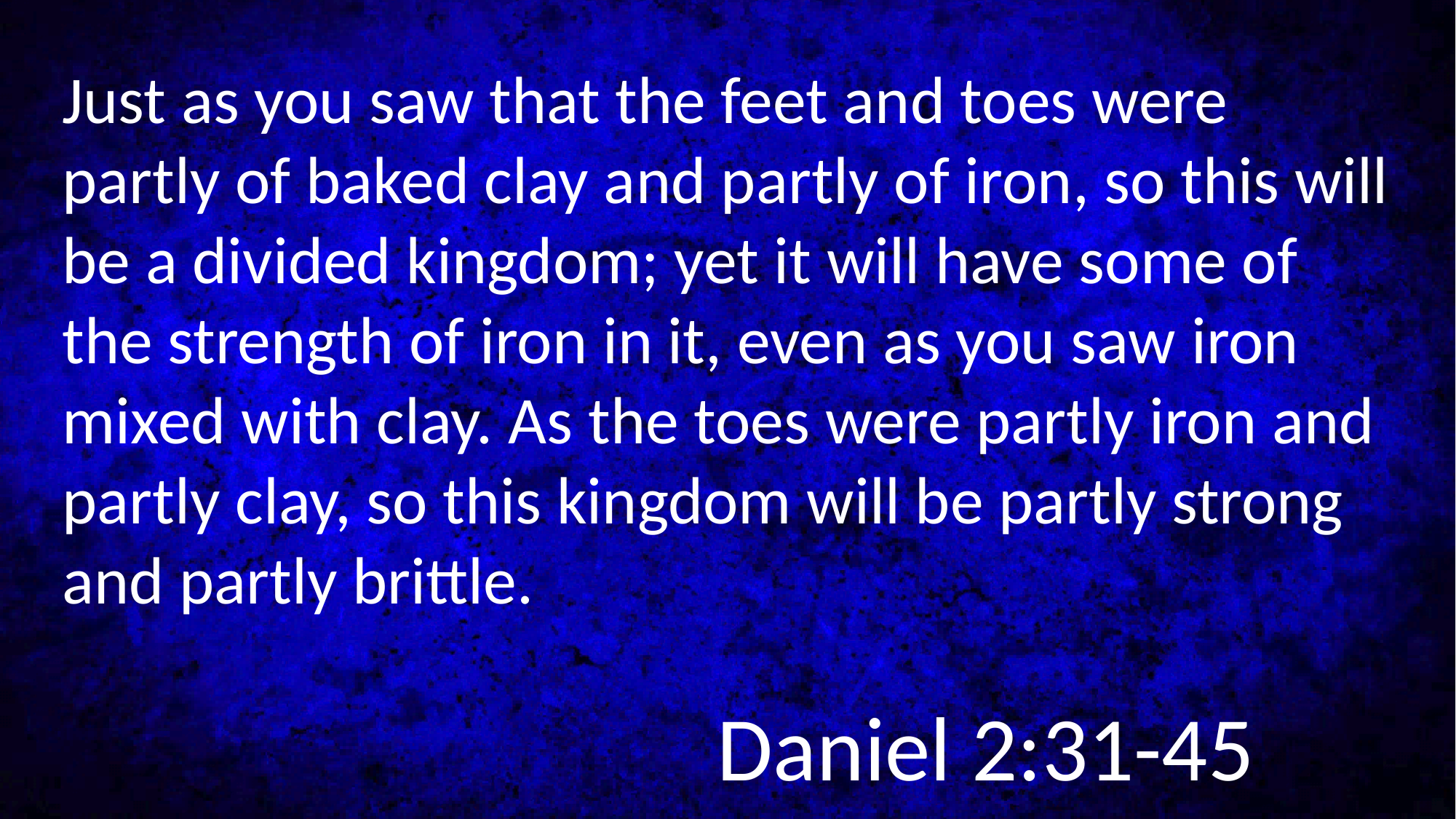

Just as you saw that the feet and toes were partly of baked clay and partly of iron, so this will be a divided kingdom; yet it will have some of the strength of iron in it, even as you saw iron mixed with clay. As the toes were partly iron and partly clay, so this kingdom will be partly strong and partly brittle.

						Daniel 2:31-45